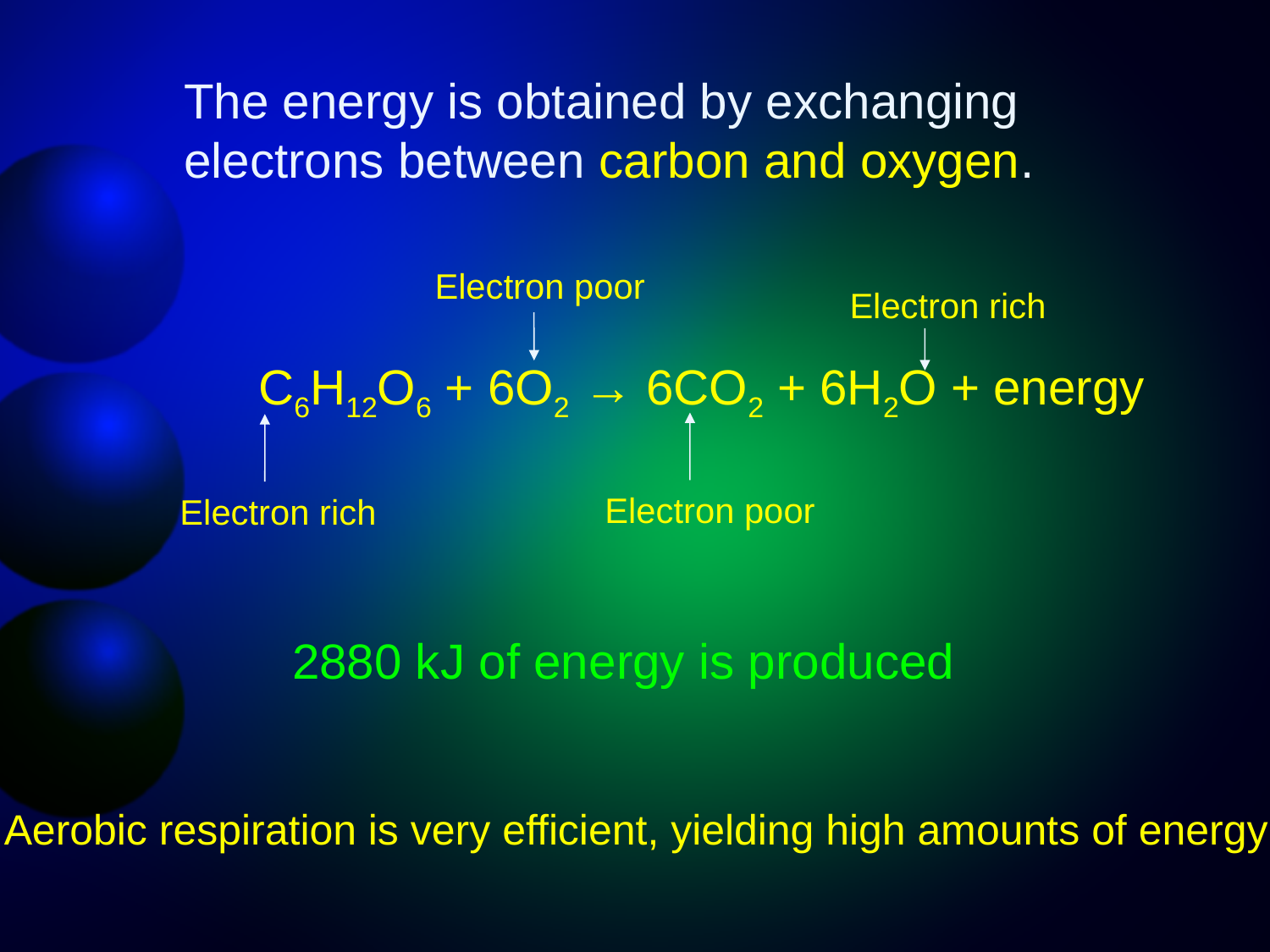

The energy is obtained by exchanging
electrons between carbon and oxygen.
Electron poor

Electron rich

C6H12O6 + 6O2 → 6CO2 + 6H2O + energy

Electron poor

Electron rich
2880 kJ of energy is produced
Aerobic respiration is very efficient, yielding high amounts of energy